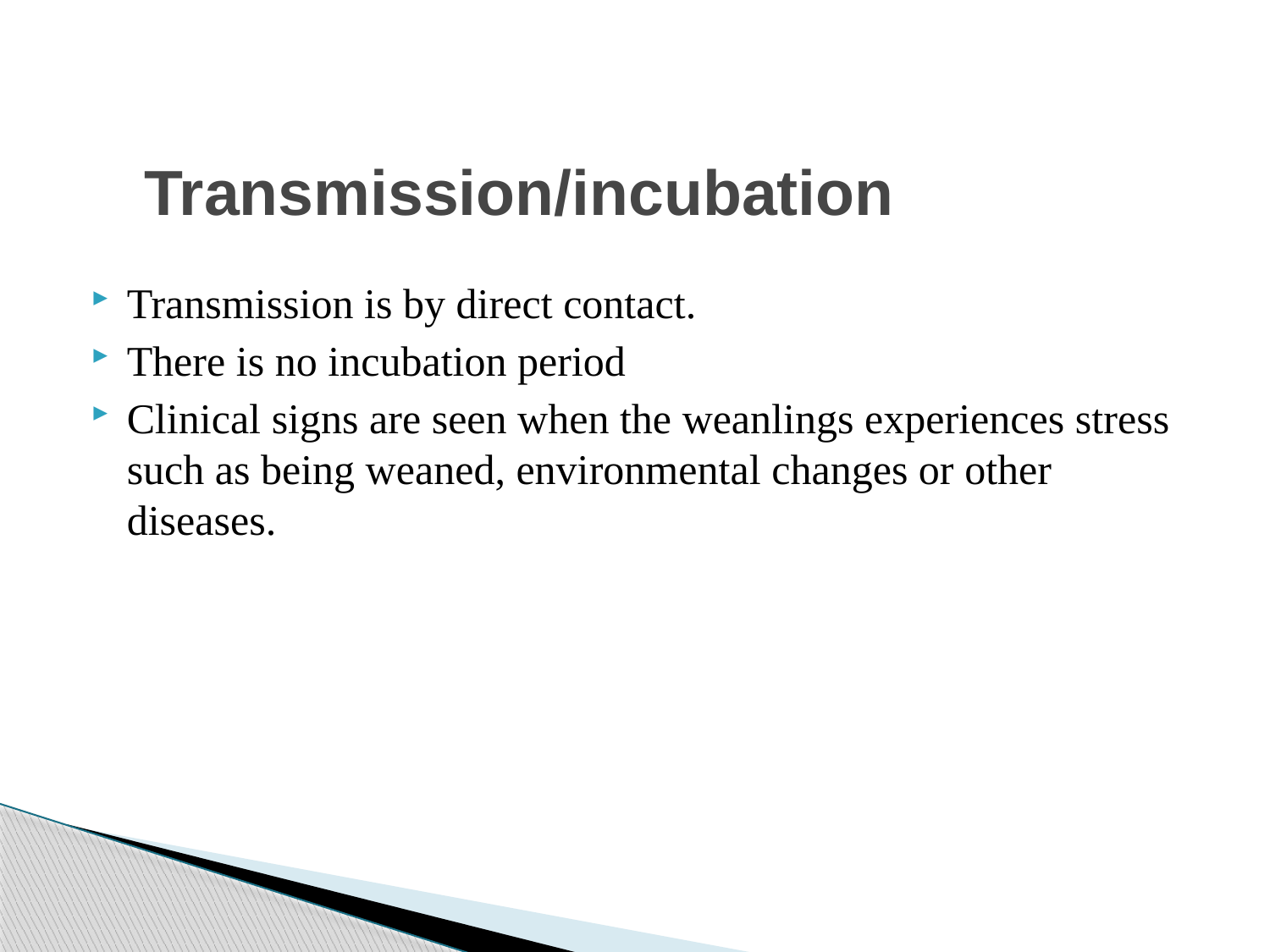

# Transmission/incubation

Transmission is by direct contact.
There is no incubation period
Clinical signs are seen when the weanlings experiences stress such as being weaned, environmental changes or other diseases.